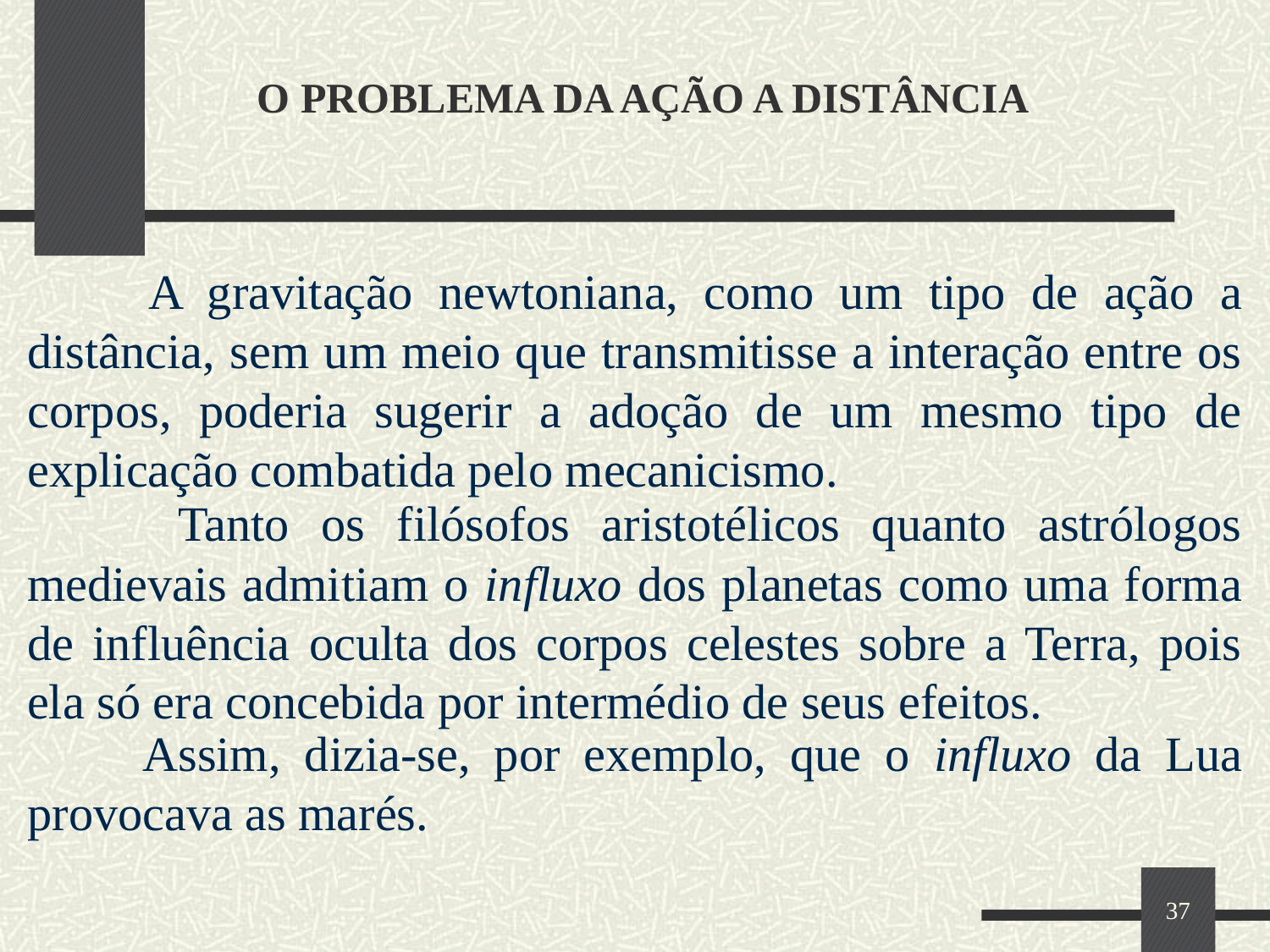

# O PROBLEMA DA AÇÃO A DISTÂNCIA
     A gravitação newtoniana, como um tipo de ação a distância, sem um meio que transmitisse a interação entre os corpos, poderia sugerir a adoção de um mesmo tipo de explicação combatida pelo mecanicismo.
     Tanto os filósofos aristotélicos quanto astrólogos medievais admitiam o influxo dos planetas como uma forma de influência oculta dos corpos celestes sobre a Terra, pois ela só era concebida por intermédio de seus efeitos.
     Assim, dizia-se, por exemplo, que o influxo da Lua provocava as marés.
37